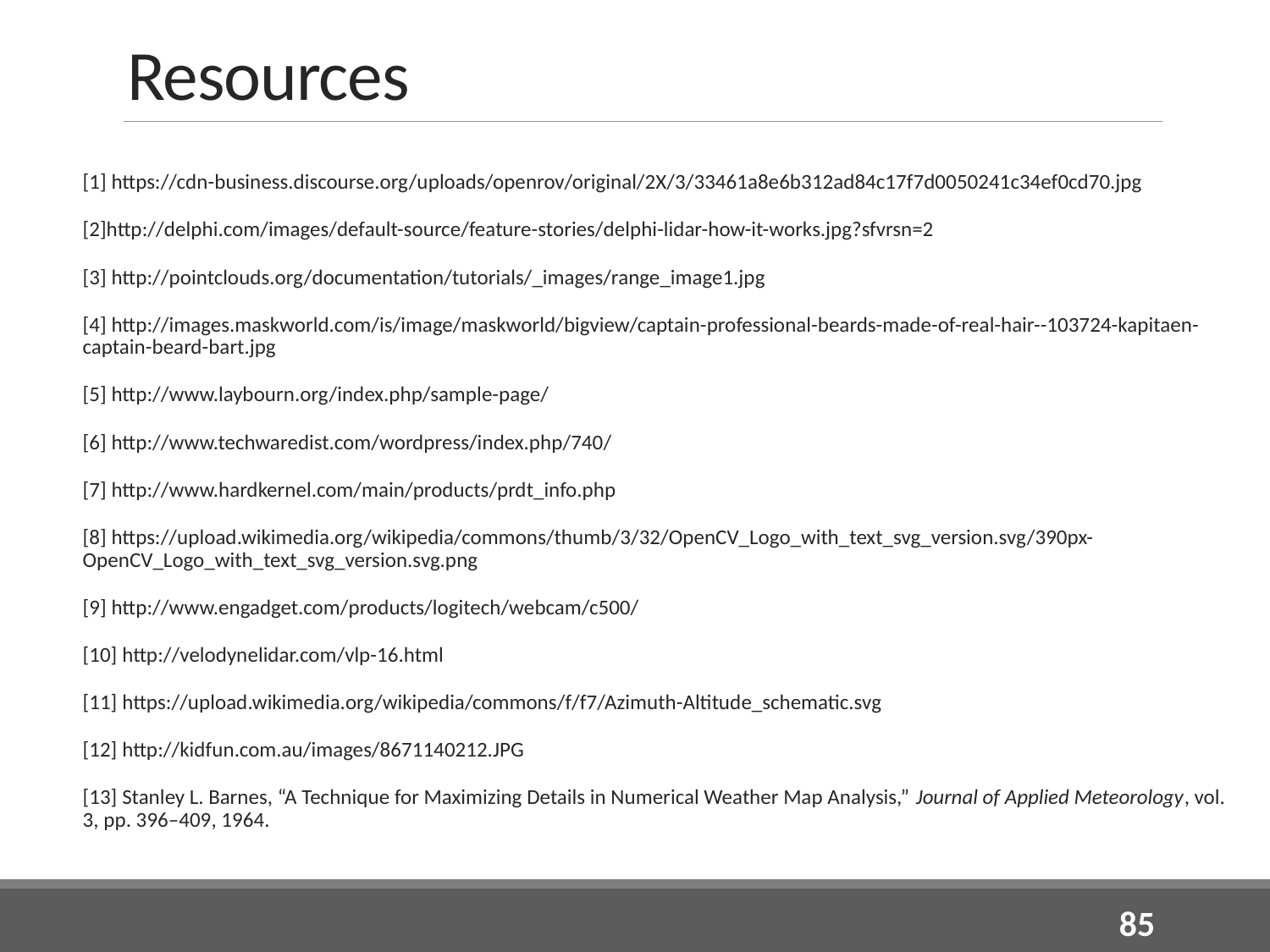

# Resources
[1] https://cdn-business.discourse.org/uploads/openrov/original/2X/3/33461a8e6b312ad84c17f7d0050241c34ef0cd70.jpg
[2]http://delphi.com/images/default-source/feature-stories/delphi-lidar-how-it-works.jpg?sfvrsn=2
[3] http://pointclouds.org/documentation/tutorials/_images/range_image1.jpg
[4] http://images.maskworld.com/is/image/maskworld/bigview/captain-professional-beards-made-of-real-hair--103724-kapitaen-captain-beard-bart.jpg
[5] http://www.laybourn.org/index.php/sample-page/
[6] http://www.techwaredist.com/wordpress/index.php/740/
[7] http://www.hardkernel.com/main/products/prdt_info.php
[8] https://upload.wikimedia.org/wikipedia/commons/thumb/3/32/OpenCV_Logo_with_text_svg_version.svg/390px-OpenCV_Logo_with_text_svg_version.svg.png
[9] http://www.engadget.com/products/logitech/webcam/c500/
[10] http://velodynelidar.com/vlp-16.html
[11] https://upload.wikimedia.org/wikipedia/commons/f/f7/Azimuth-Altitude_schematic.svg
[12] http://kidfun.com.au/images/8671140212.JPG
[13] Stanley L. Barnes, “A Technique for Maximizing Details in Numerical Weather Map Analysis,” Journal of Applied Meteorology, vol. 3, pp. 396–409, 1964.

85